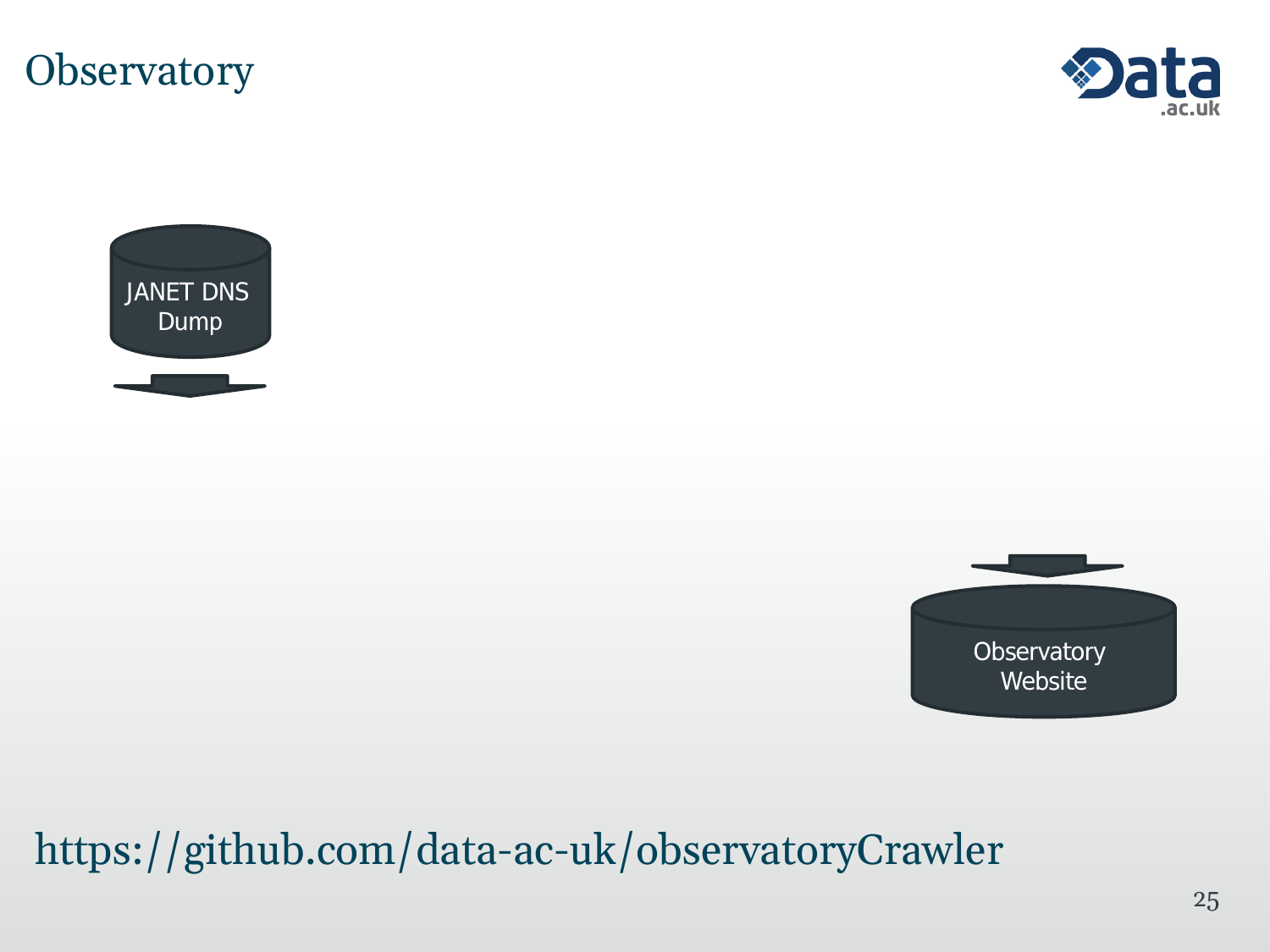

# Observatory
JANET DNS
Dump

Observatory
Website

https://github.com/data-ac-uk/observatoryCrawler
25